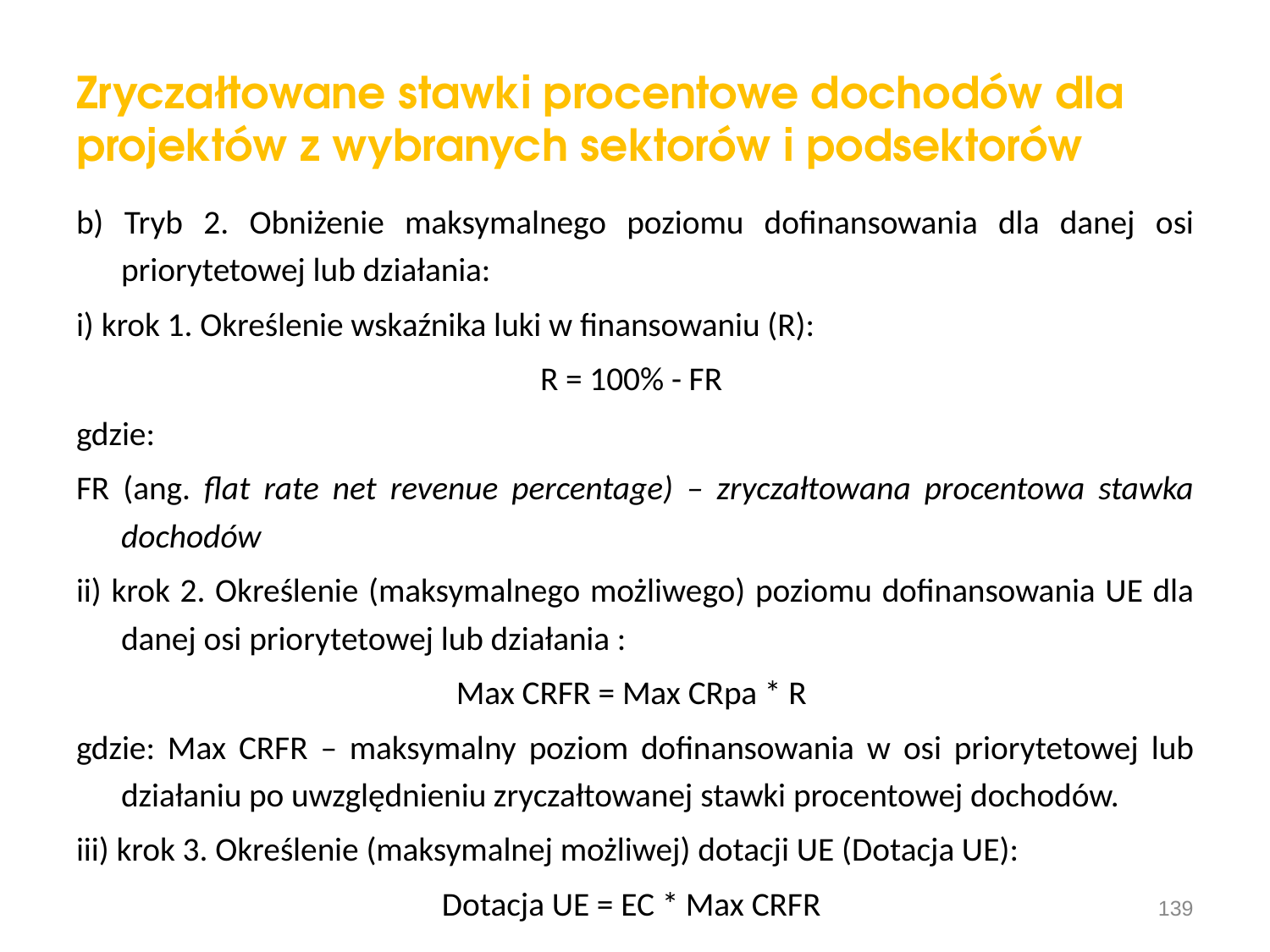

# Zryczałtowane stawki procentowe dochodów dla projektów z wybranych sektorów i podsektorów
b) Tryb 2. Obniżenie maksymalnego poziomu dofinansowania dla danej osi priorytetowej lub działania:
i) krok 1. Określenie wskaźnika luki w finansowaniu (R):
R = 100% - FR
gdzie:
FR (ang. flat rate net revenue percentage) – zryczałtowana procentowa stawka dochodów
ii) krok 2. Określenie (maksymalnego możliwego) poziomu dofinansowania UE dla danej osi priorytetowej lub działania :
Max CRFR = Max CRpa * R
gdzie: Max CRFR – maksymalny poziom dofinansowania w osi priorytetowej lub działaniu po uwzględnieniu zryczałtowanej stawki procentowej dochodów.
iii) krok 3. Określenie (maksymalnej możliwej) dotacji UE (Dotacja UE):
Dotacja UE = EC * Max CRFR
139